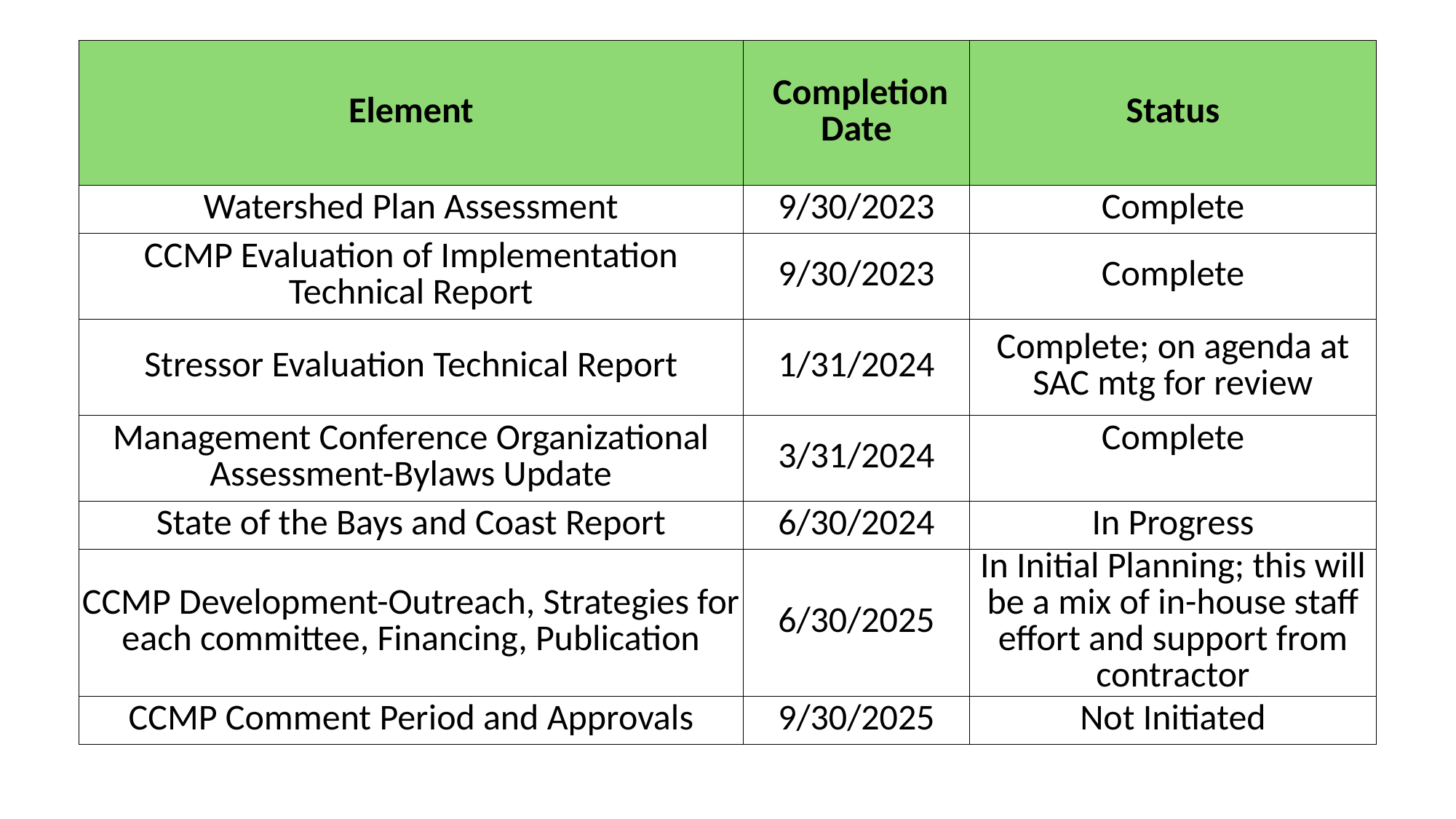

| Element | Completion Date | Status |
| --- | --- | --- |
| Watershed Plan Assessment | 9/30/2023 | Complete |
| CCMP Evaluation of Implementation Technical Report | 9/30/2023 | Complete |
| Stressor Evaluation Technical Report | 1/31/2024 | Complete; on agenda at SAC mtg for review |
| Management Conference Organizational Assessment-Bylaws Update | 3/31/2024 | Complete |
| State of the Bays and Coast Report | 6/30/2024 | In Progress |
| CCMP Development-Outreach, Strategies for each committee, Financing, Publication | 6/30/2025 | In Initial Planning; this will be a mix of in-house staff effort and support from contractor |
| CCMP Comment Period and Approvals | 9/30/2025 | Not Initiated |